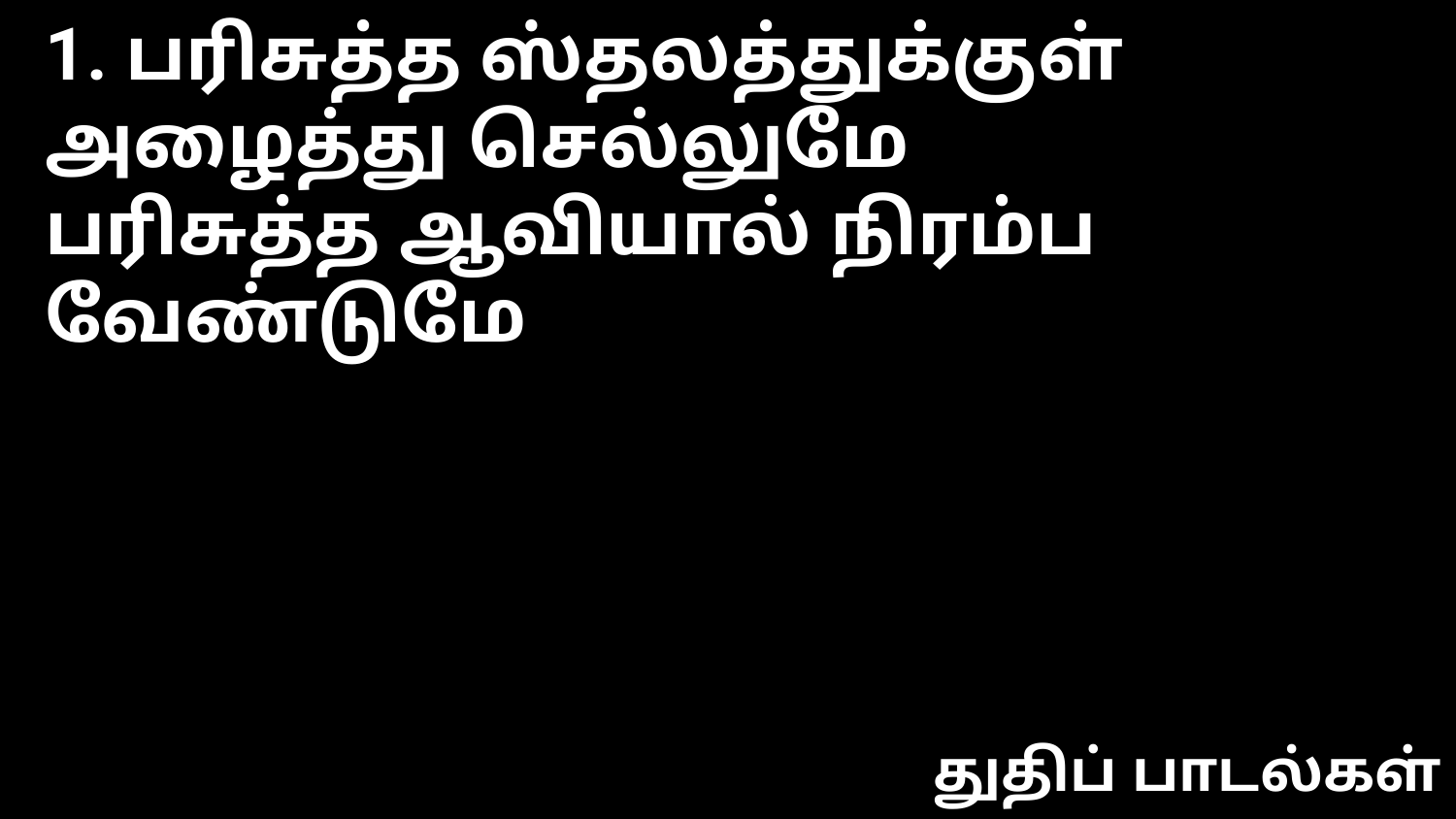

1. பரிசுத்த ஸ்தலத்துக்குள் அழைத்து செல்லுமே
பரிசுத்த ஆவியால் நிரம்ப வேண்டுமே

துதிப் பாடல்கள்